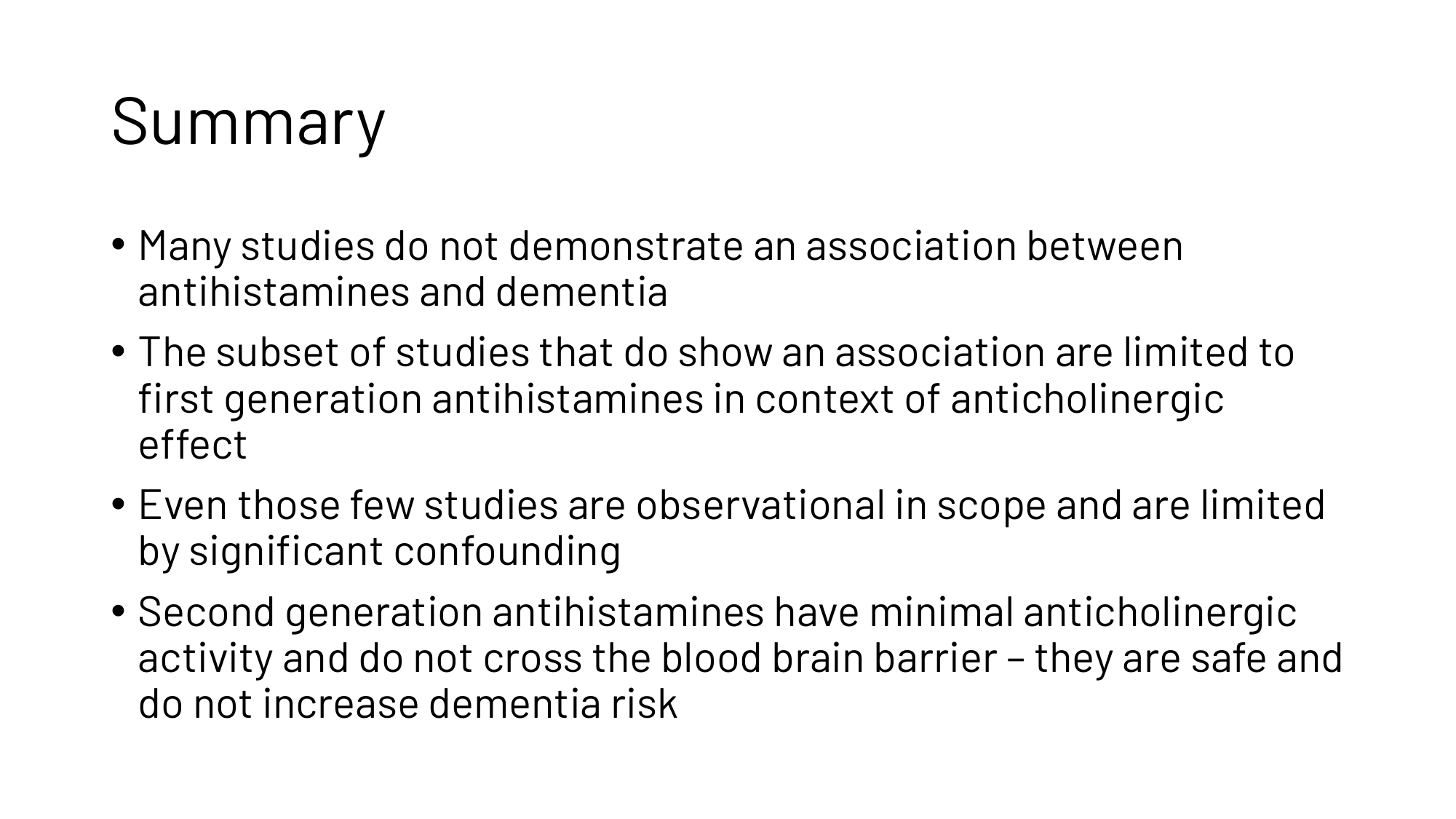

# Summary
Many studies do not demonstrate an association between antihistamines and dementia
The subset of studies that do show an association are limited to first generation antihistamines in context of anticholinergic effect
Even those few studies are observational in scope and are limited by significant confounding
Second generation antihistamines have minimal anticholinergic activity and do not cross the blood brain barrier – they are safe and do not increase dementia risk